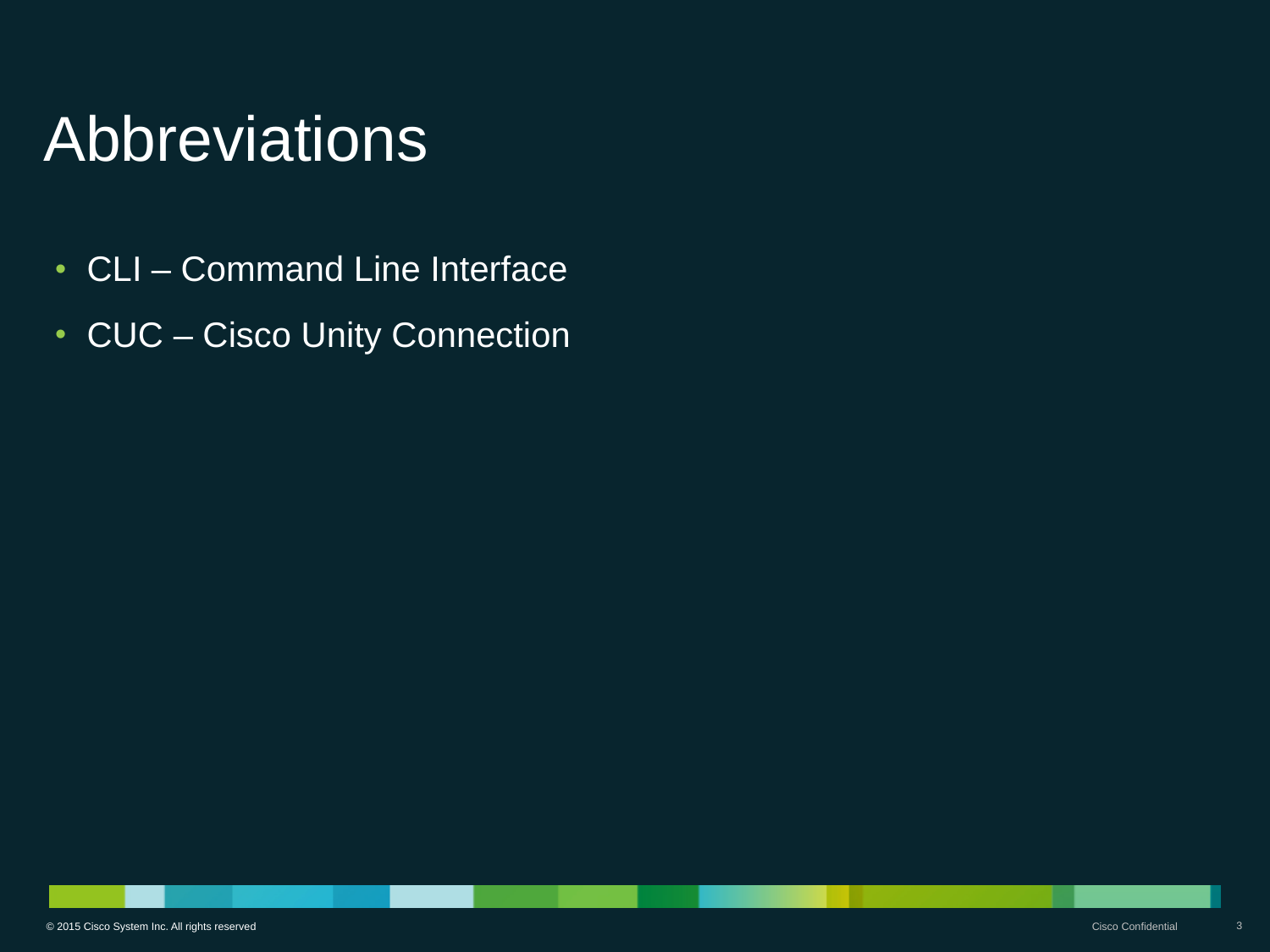

# Abbreviations
CLI – Command Line Interface
CUC – Cisco Unity Connection